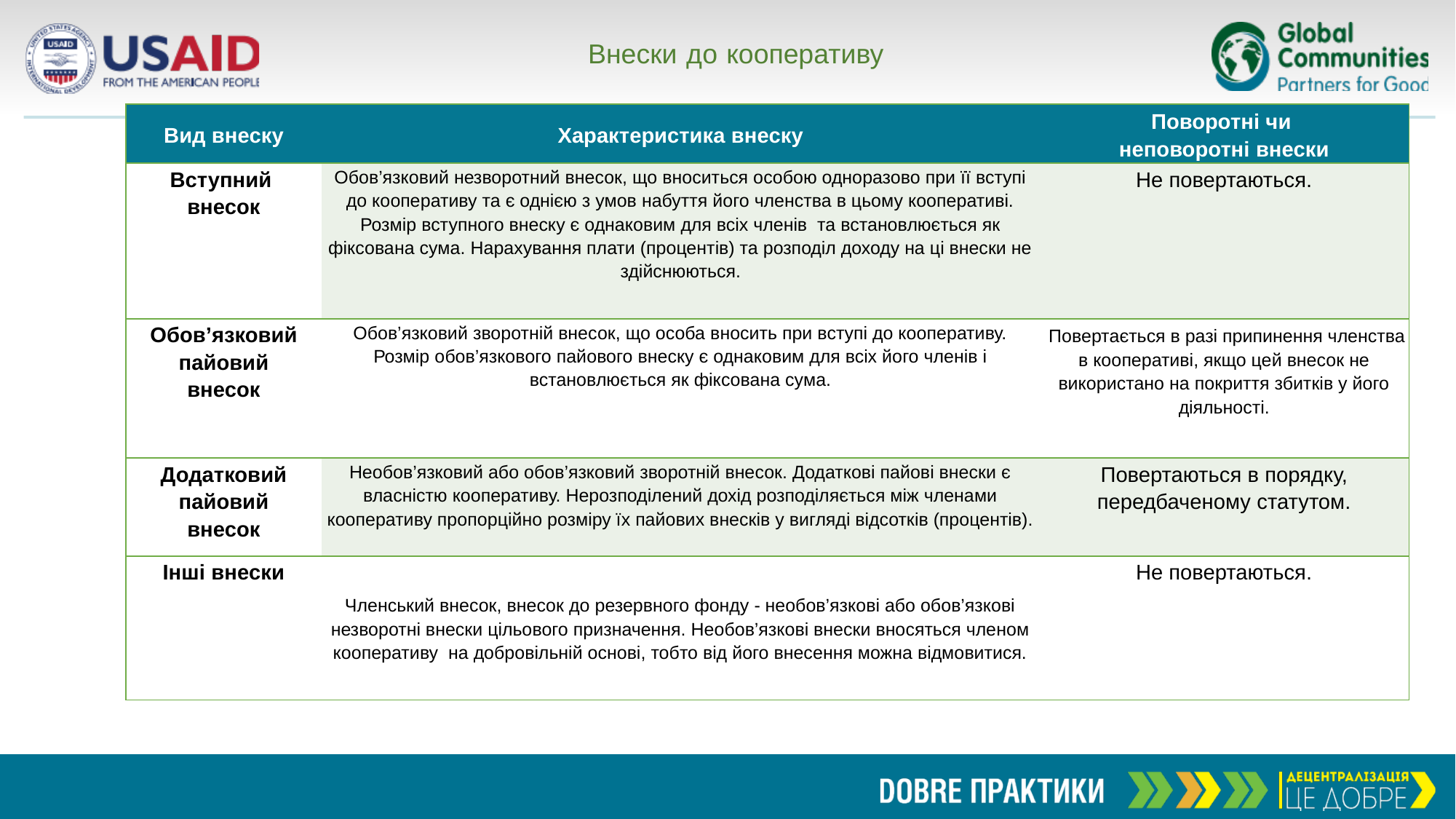

# Внески до кооперативу
| Вид внеску | Характеристика внеску | Поворотні чи неповоротні внески |
| --- | --- | --- |
| Вступний внесок | Обов’язковий незворотний внесок, що вноситься особою одноразово при її вступі до кооперативу та є однією з умов набуття його членства в цьому кооперативі. Розмір вступного внеску є однаковим для всіх членів та встановлюється як фіксована сума. Нарахування плати (процентів) та розподіл доходу на ці внески не здійснюються. | Не повертаються. |
| Обов’язковий пайовий внесок | Обов’язковий зворотній внесок, що особа вносить при вступі до кооперативу. Розмір обов’язкового пайового внеску є однаковим для всіх його членів і встановлюється як фіксована сума. | Повертається в разі припинення членства в кооперативі, якщо цей внесок не використано на покриття збитків у його діяльності. |
| Додатковий пайовий внесок | Необов’язковий або обов’язковий зворотній внесок. Додаткові пайові внески є власністю кооперативу. Нерозподілений дохід розподіляється між членами кооперативу пропорційно розміру їх пайових внесків у вигляді відсотків (процентів). | Повертаються в порядку, передбаченому статутом. |
| Інші внески | Членський внесок, внесок до резервного фонду - необов’язкові або обов’язкові незворотні внески цільового призначення. Необов’язкові внески вносяться членом кооперативу на добровільній основі, тобто від його внесення можна відмовитися. | Не повертаються. |